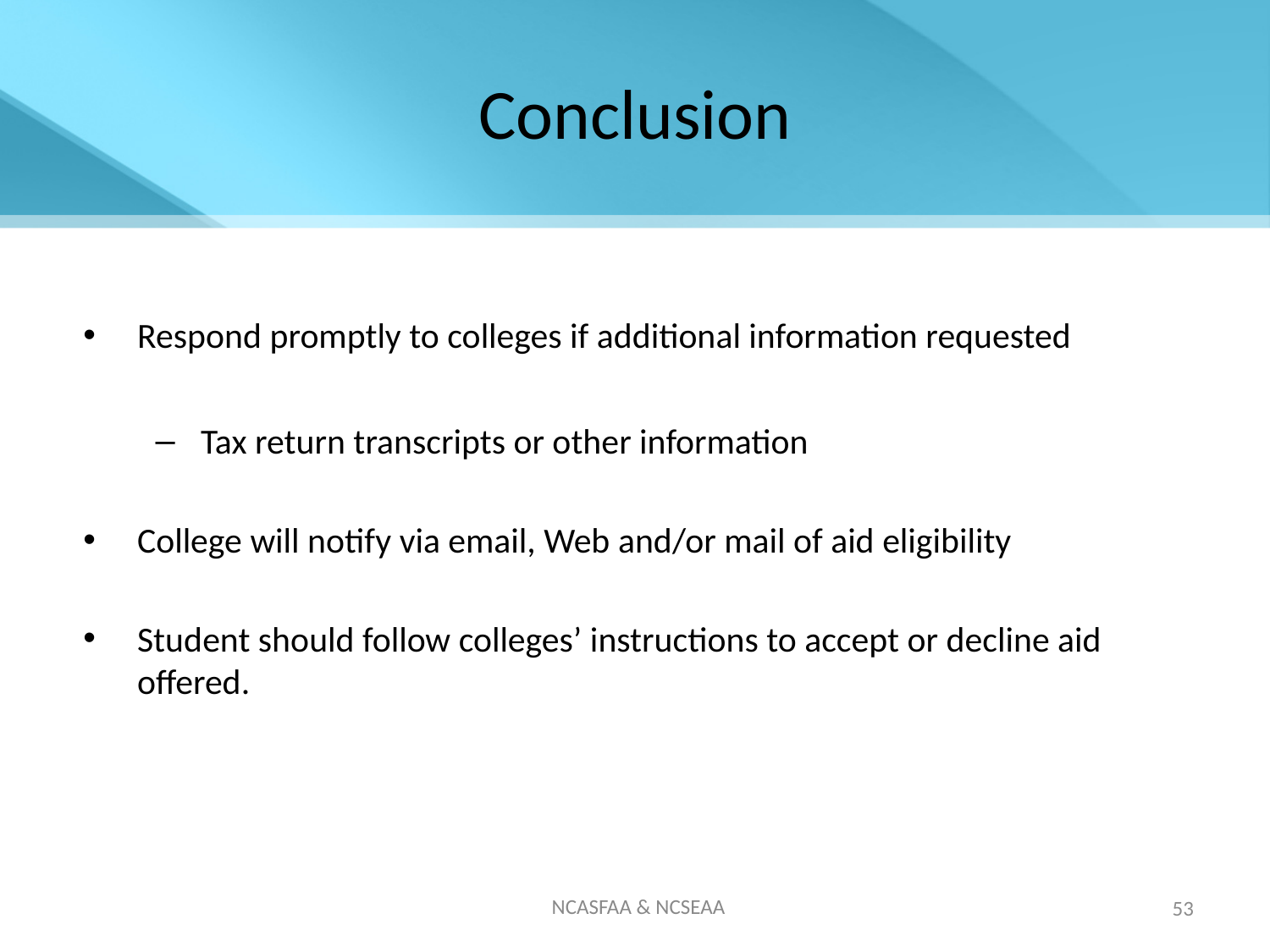

# Conclusion

Respond promptly to colleges if additional information requested

Tax return transcripts or other information

College will notify via email, Web and/or mail of aid eligibility

Student should follow colleges’ instructions to accept or decline aid offered.

NCASFAA & NCSEAA
53